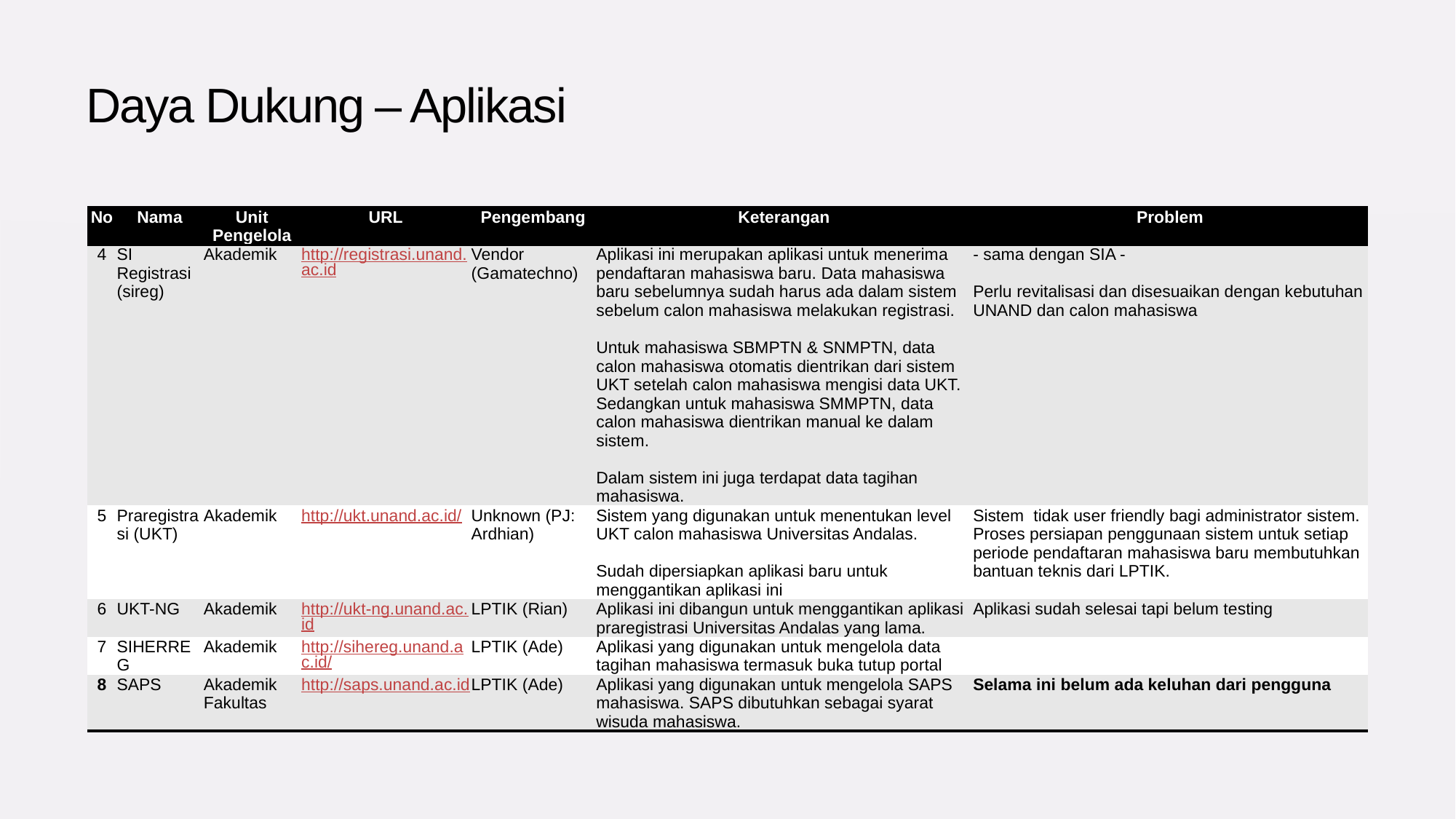

# Daya Dukung – Aplikasi

| No | Nama | Unit Pengelola | URL | Pengembang | Keterangan | Problem |
| --- | --- | --- | --- | --- | --- | --- |
| 4 | SI Registrasi (sireg) | Akademik | http://registrasi.unand.ac.id | Vendor (Gamatechno) | Aplikasi ini merupakan aplikasi untuk menerima pendaftaran mahasiswa baru. Data mahasiswa baru sebelumnya sudah harus ada dalam sistem sebelum calon mahasiswa melakukan registrasi. Untuk mahasiswa SBMPTN & SNMPTN, data calon mahasiswa otomatis dientrikan dari sistem UKT setelah calon mahasiswa mengisi data UKT. Sedangkan untuk mahasiswa SMMPTN, data calon mahasiswa dientrikan manual ke dalam sistem. Dalam sistem ini juga terdapat data tagihan mahasiswa. | - sama dengan SIA - Perlu revitalisasi dan disesuaikan dengan kebutuhan UNAND dan calon mahasiswa |
| 5 | Praregistrasi (UKT) | Akademik | http://ukt.unand.ac.id/ | Unknown (PJ: Ardhian) | Sistem yang digunakan untuk menentukan level UKT calon mahasiswa Universitas Andalas. Sudah dipersiapkan aplikasi baru untuk menggantikan aplikasi ini | Sistem tidak user friendly bagi administrator sistem. Proses persiapan penggunaan sistem untuk setiap periode pendaftaran mahasiswa baru membutuhkan bantuan teknis dari LPTIK. |
| 6 | UKT-NG | Akademik | http://ukt-ng.unand.ac.id | LPTIK (Rian) | Aplikasi ini dibangun untuk menggantikan aplikasi praregistrasi Universitas Andalas yang lama. | Aplikasi sudah selesai tapi belum testing |
| 7 | SIHERREG | Akademik | http://sihereg.unand.ac.id/ | LPTIK (Ade) | Aplikasi yang digunakan untuk mengelola data tagihan mahasiswa termasuk buka tutup portal |  |
| 8 | SAPS | Akademik Fakultas | http://saps.unand.ac.id | LPTIK (Ade) | Aplikasi yang digunakan untuk mengelola SAPS mahasiswa. SAPS dibutuhkan sebagai syarat wisuda mahasiswa. | Selama ini belum ada keluhan dari pengguna |